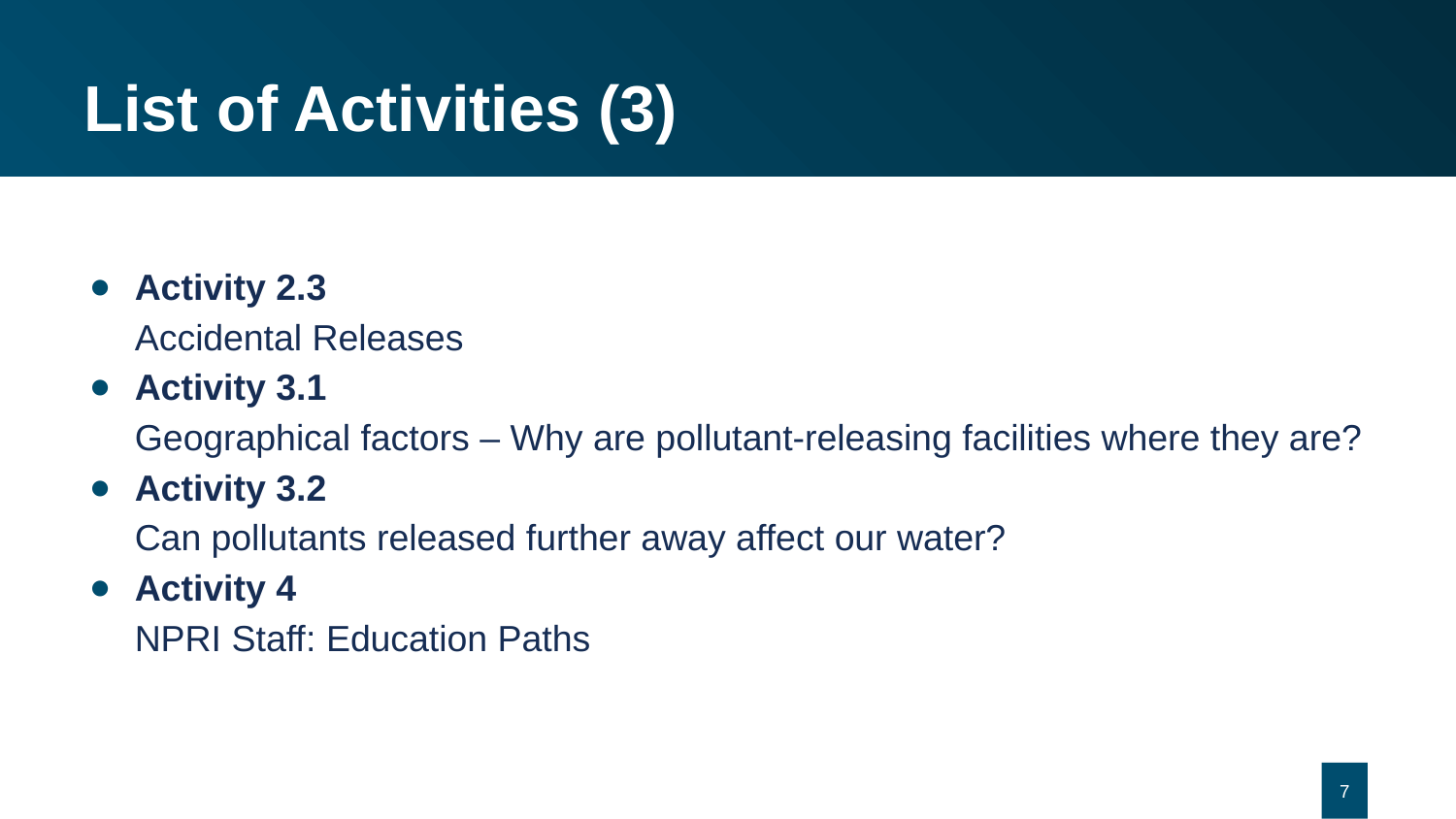

# List of Activities (3)
Activity 2.3
Accidental Releases
Activity 3.1
Geographical factors – Why are pollutant-releasing facilities where they are?
Activity 3.2
Can pollutants released further away affect our water?
Activity 4
NPRI Staff: Education Paths